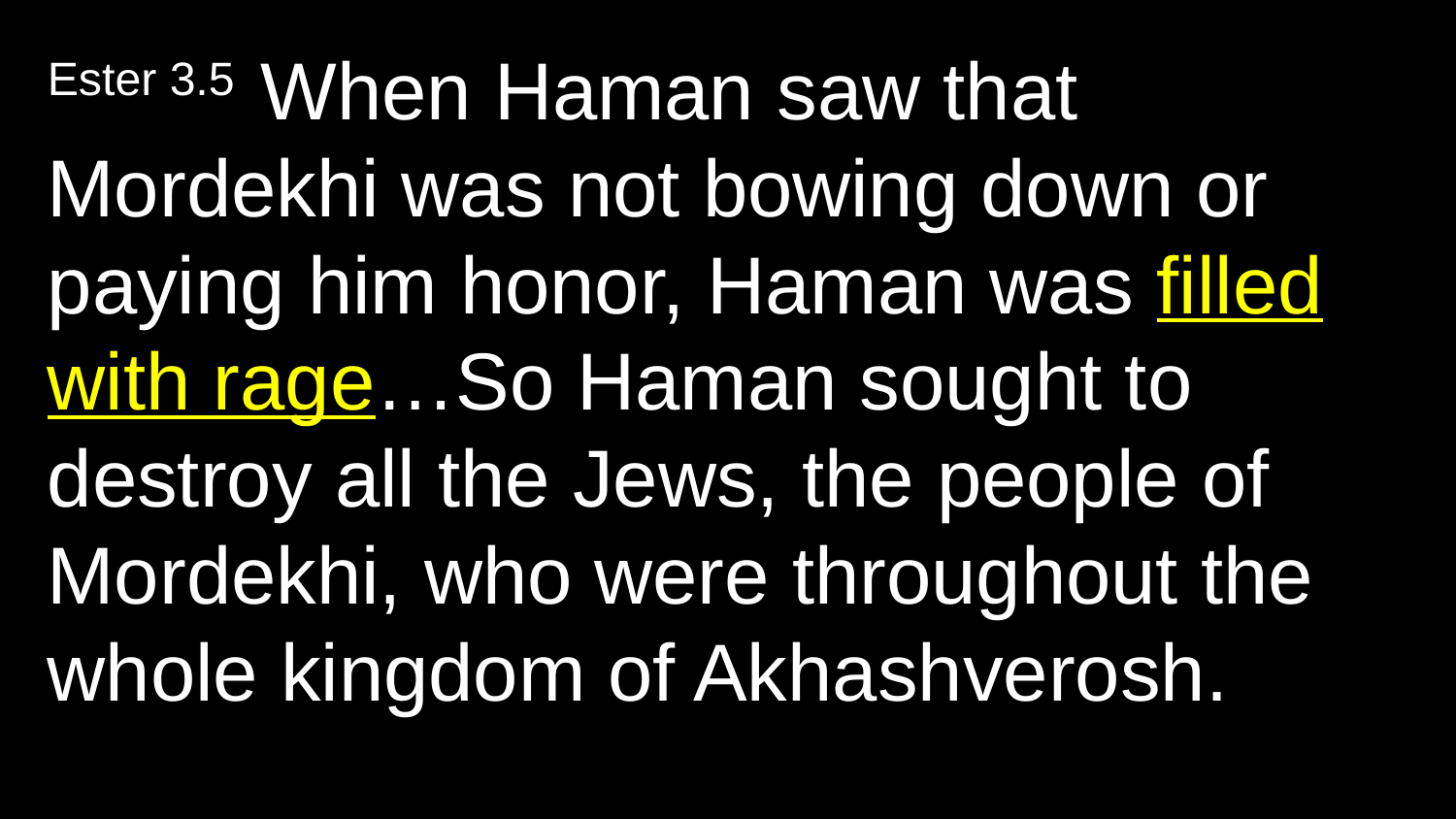

Ester 3.5  When Haman saw that Mordekhi was not bowing down or paying him honor, Haman was filled with rage…So Haman sought to destroy all the Jews, the people of Mordekhi, who were throughout the whole kingdom of Akhashverosh.